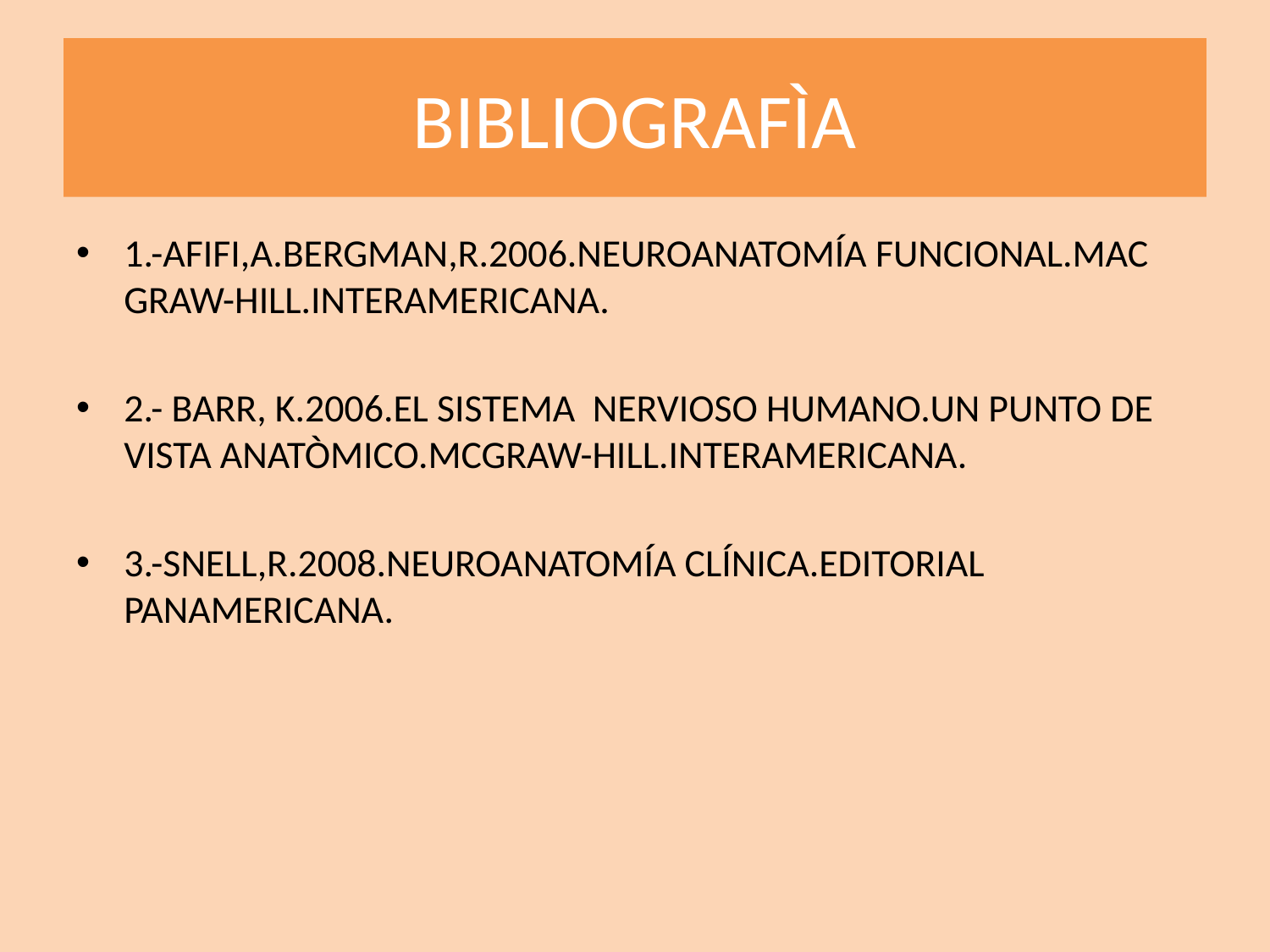

# BIBLIOGRAFÌA
1.-AFIFI,A.BERGMAN,R.2006.NEUROANATOMÍA FUNCIONAL.MAC GRAW-HILL.INTERAMERICANA.

2.- BARR, K.2006.EL SISTEMA  NERVIOSO HUMANO.UN PUNTO DE VISTA ANATÒMICO.MCGRAW-HILL.INTERAMERICANA.

3.-SNELL,R.2008.NEUROANATOMÍA CLÍNICA.EDITORIAL PANAMERICANA.